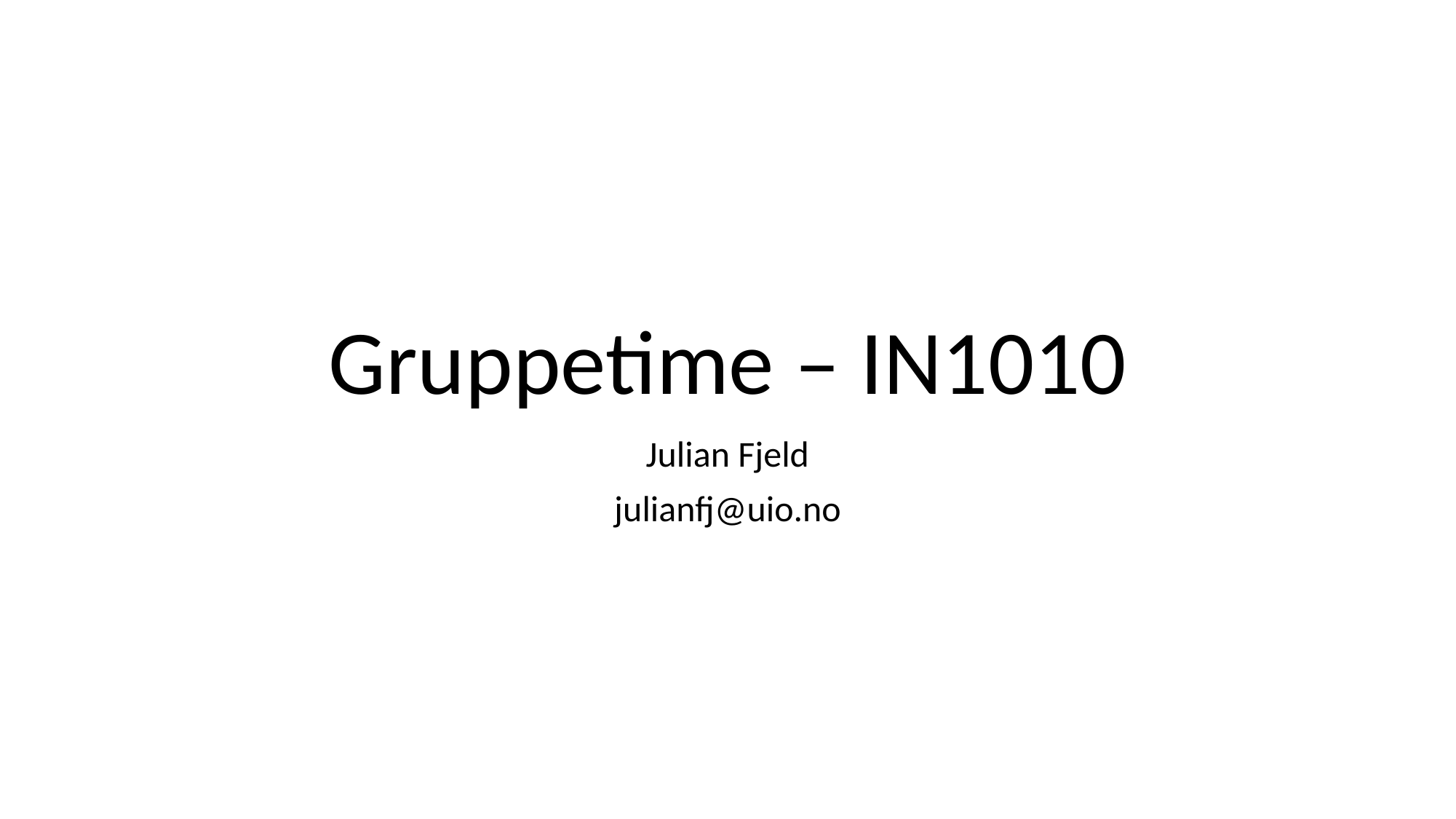

# Gruppetime – IN1010
Julian Fjeld
julianfj@uio.no